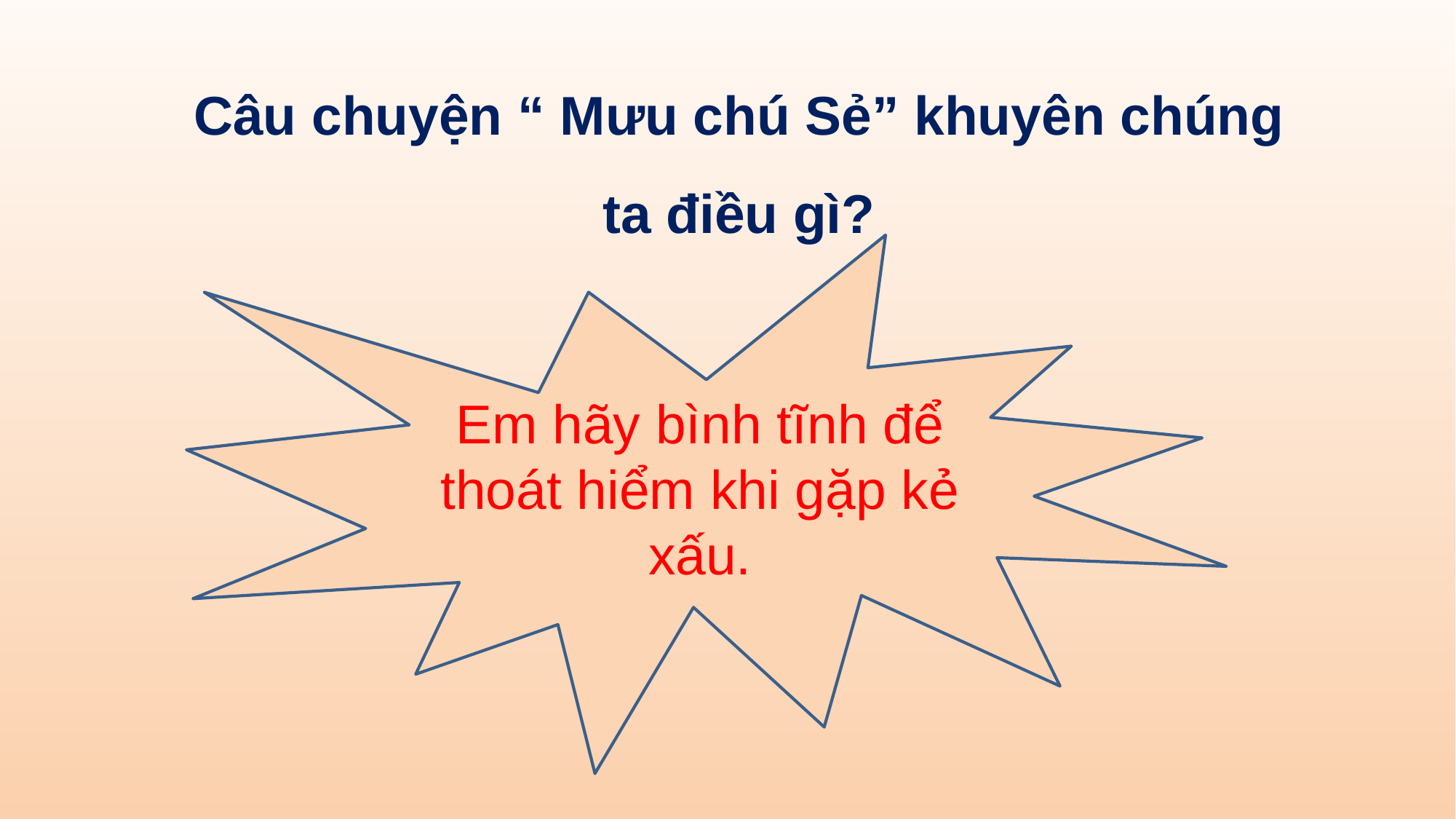

Câu chuyện “ Mưu chú Sẻ” khuyên chúng ta điều gì?

Em hãy bình tĩnh để thoát hiểm khi gặp kẻ xấu.